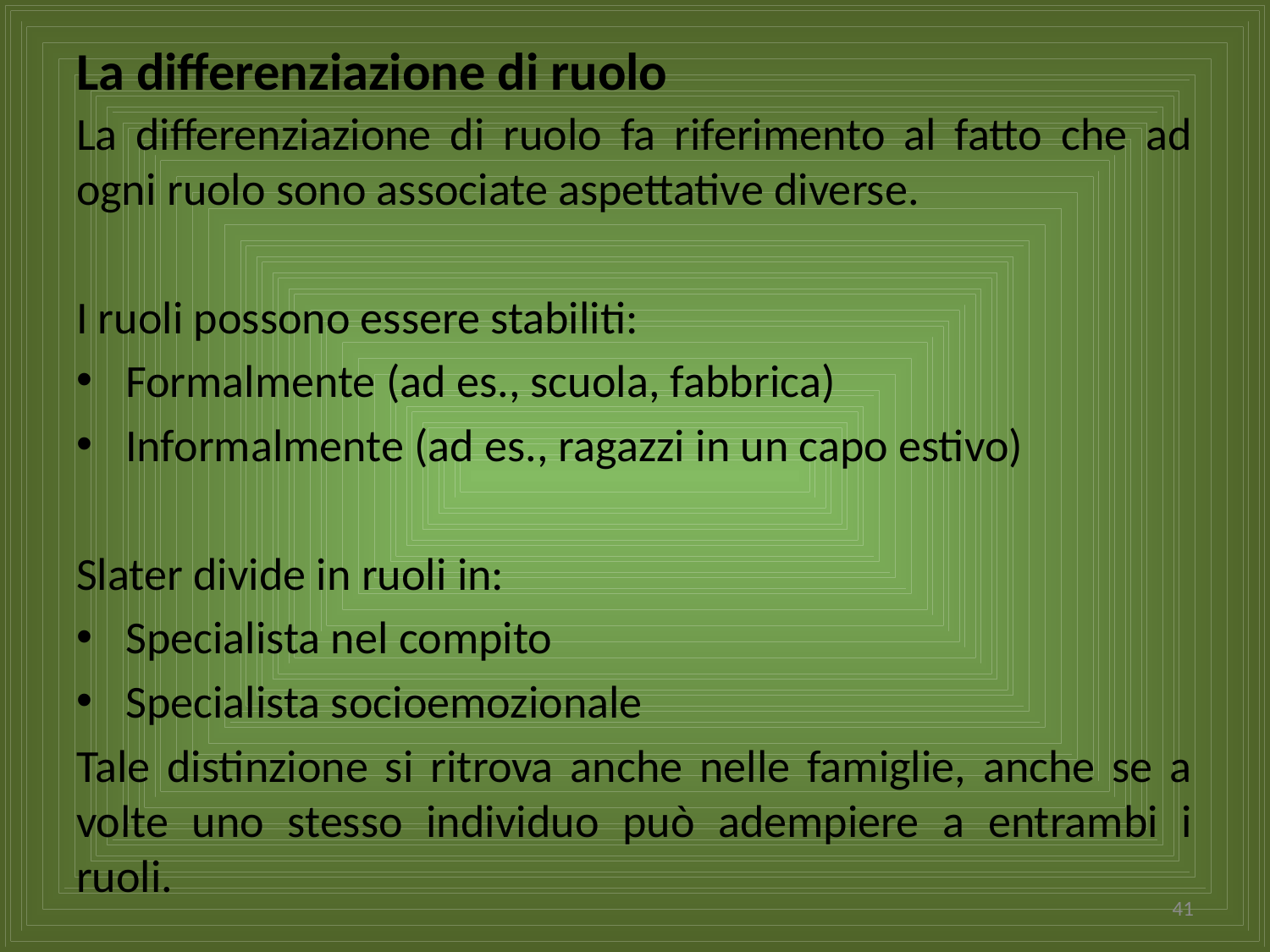

# La differenziazione di ruolo
La differenziazione di ruolo fa riferimento al fatto che ad ogni ruolo sono associate aspettative diverse.

I ruoli possono essere stabiliti:
Formalmente (ad es., scuola, fabbrica)
Informalmente (ad es., ragazzi in un capo estivo)

Slater divide in ruoli in:
Specialista nel compito
Specialista socioemozionale
Tale distinzione si ritrova anche nelle famiglie, anche se a volte uno stesso individuo può adempiere a entrambi i ruoli.

41